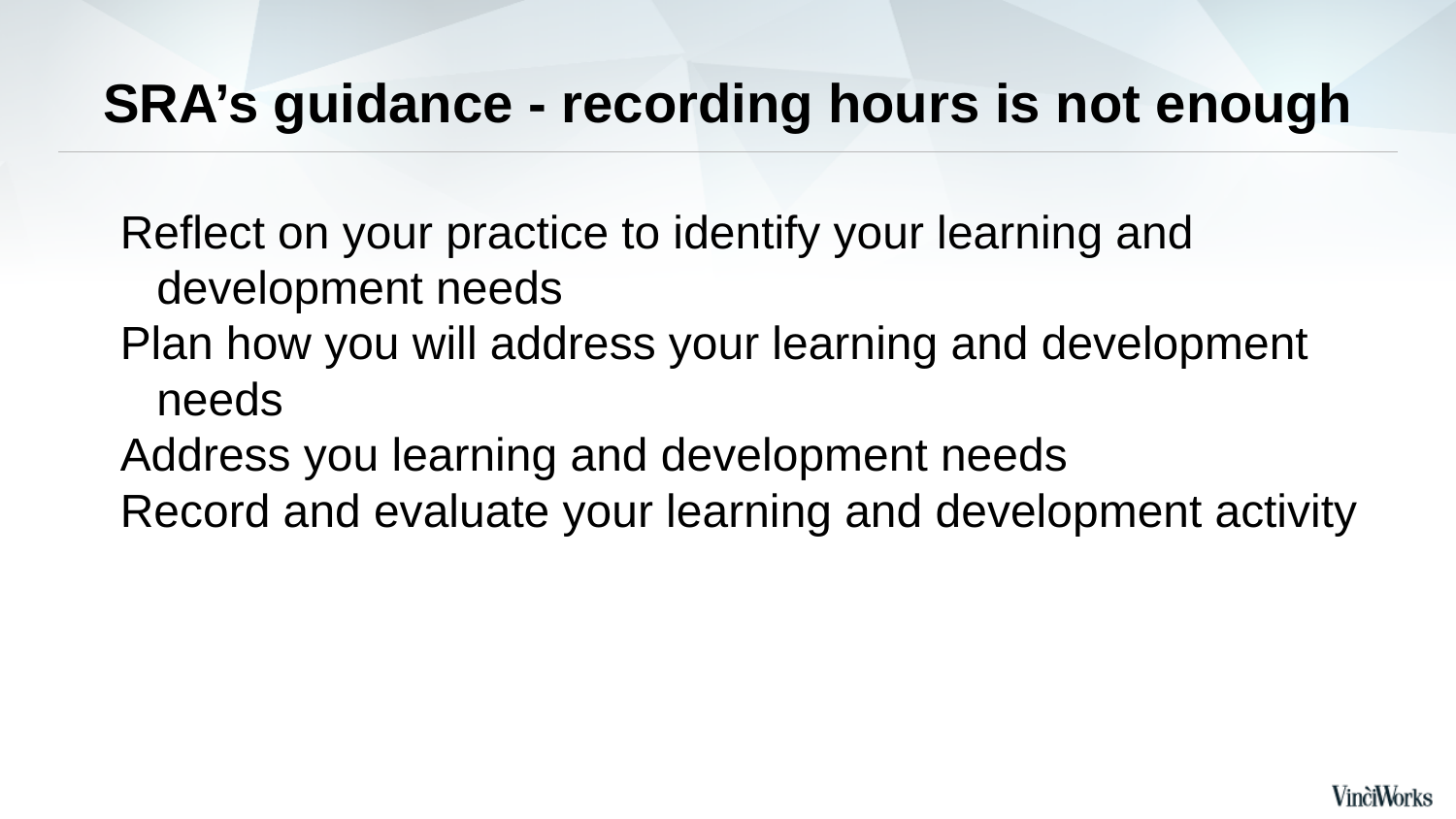

# SRA’s guidance - recording hours is not enough
Reflect on your practice to identify your learning and development needs
Plan how you will address your learning and development needs
Address you learning and development needs
Record and evaluate your learning and development activity